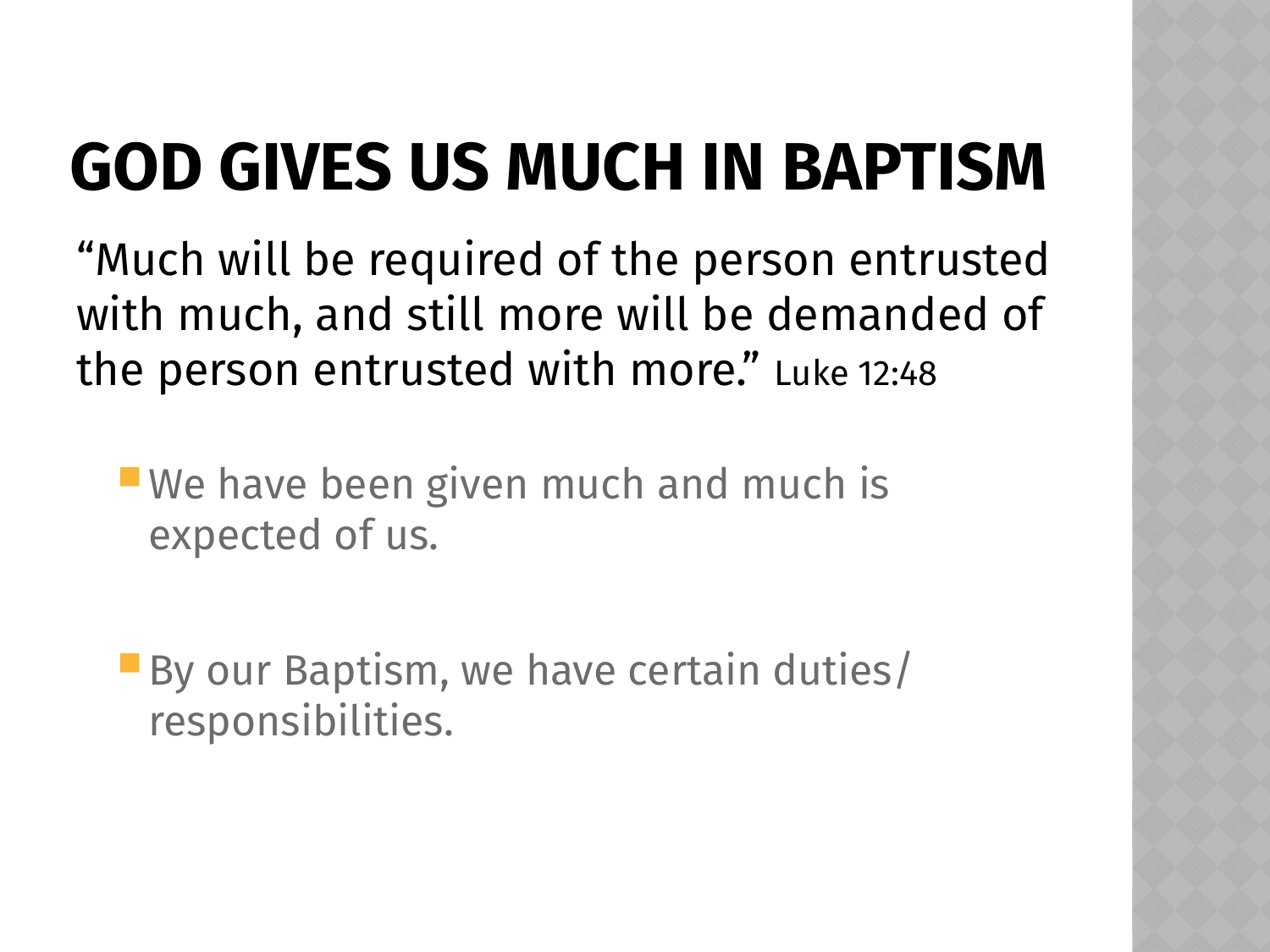

# God gives us much in baptism
“Much will be required of the person entrusted with much, and still more will be demanded of the person entrusted with more.” Luke 12:48

We have been given much and much is expected of us.

By our Baptism, we have certain duties/ responsibilities.